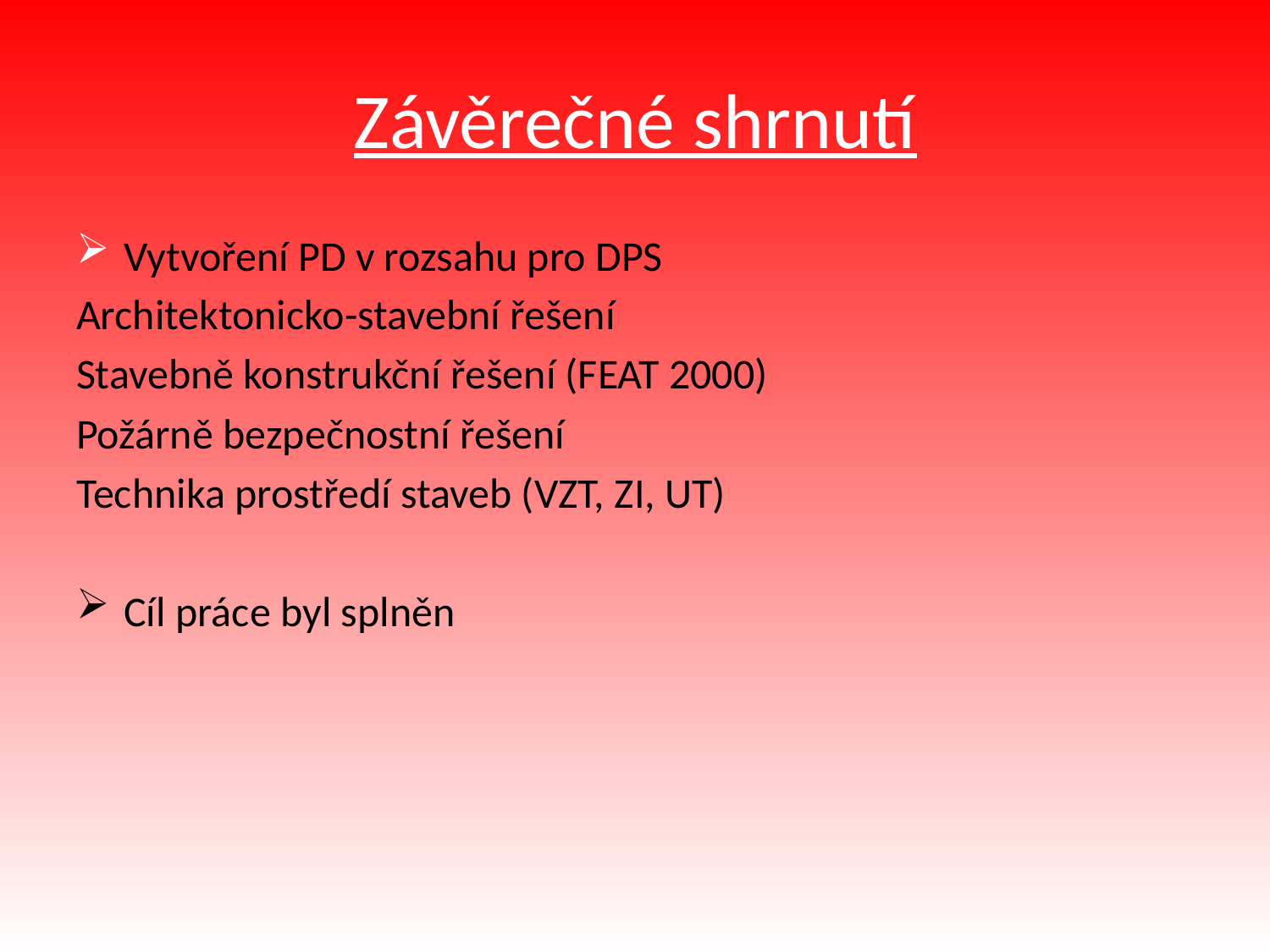

# Závěrečné shrnutí
Vytvoření PD v rozsahu pro DPS
Architektonicko-stavební řešení
Stavebně konstrukční řešení (FEAT 2000)
Požárně bezpečnostní řešení
Technika prostředí staveb (VZT, ZI, UT)

Cíl práce byl splněn